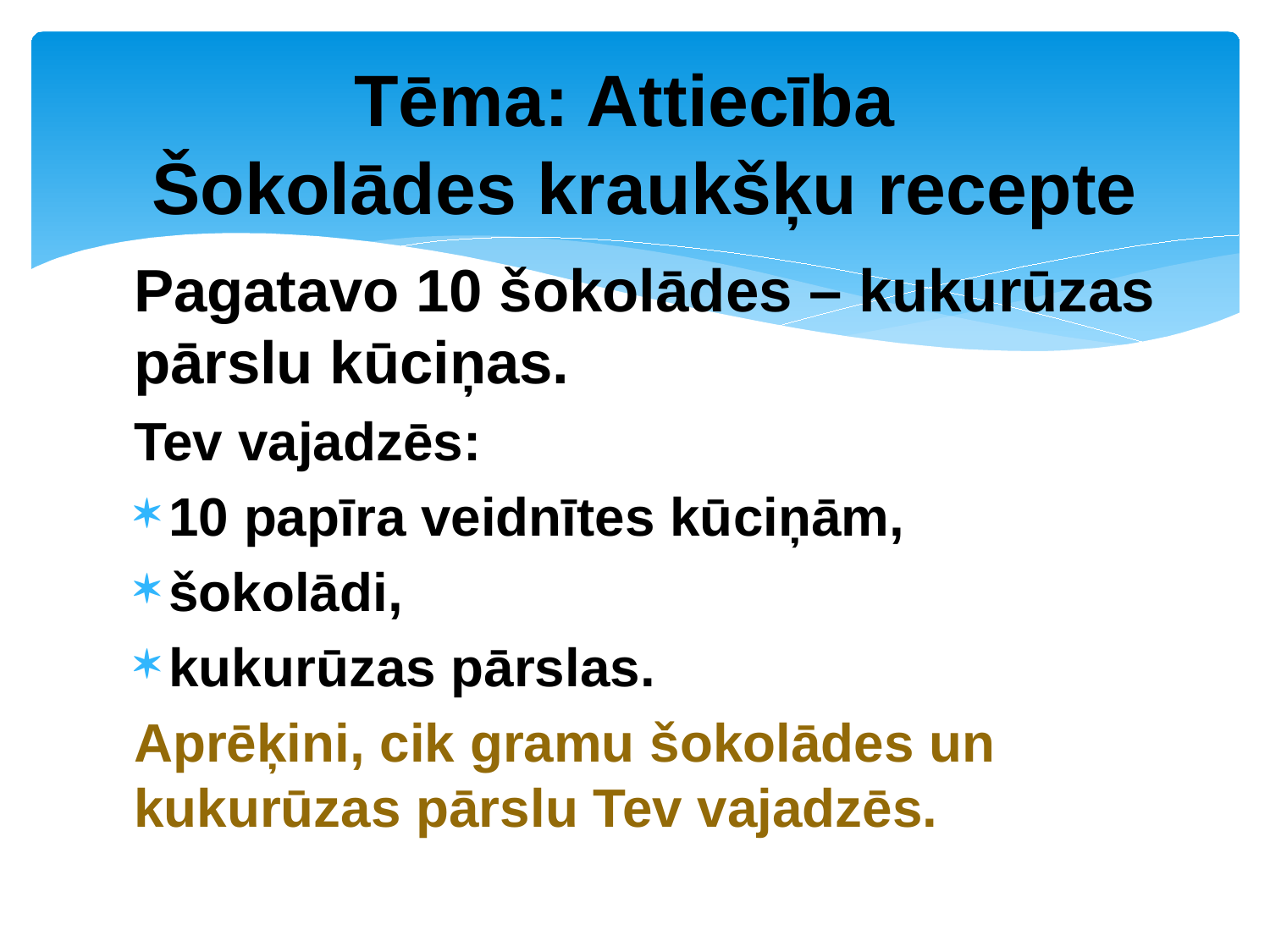

# Tēma: Attiecība Šokolādes kraukšķu recepte
Pagatavo 10 šokolādes – kukurūzas pārslu kūciņas.
Tev vajadzēs:
10 papīra veidnītes kūciņām,
šokolādi,
kukurūzas pārslas.
Aprēķini, cik gramu šokolādes un kukurūzas pārslu Tev vajadzēs.